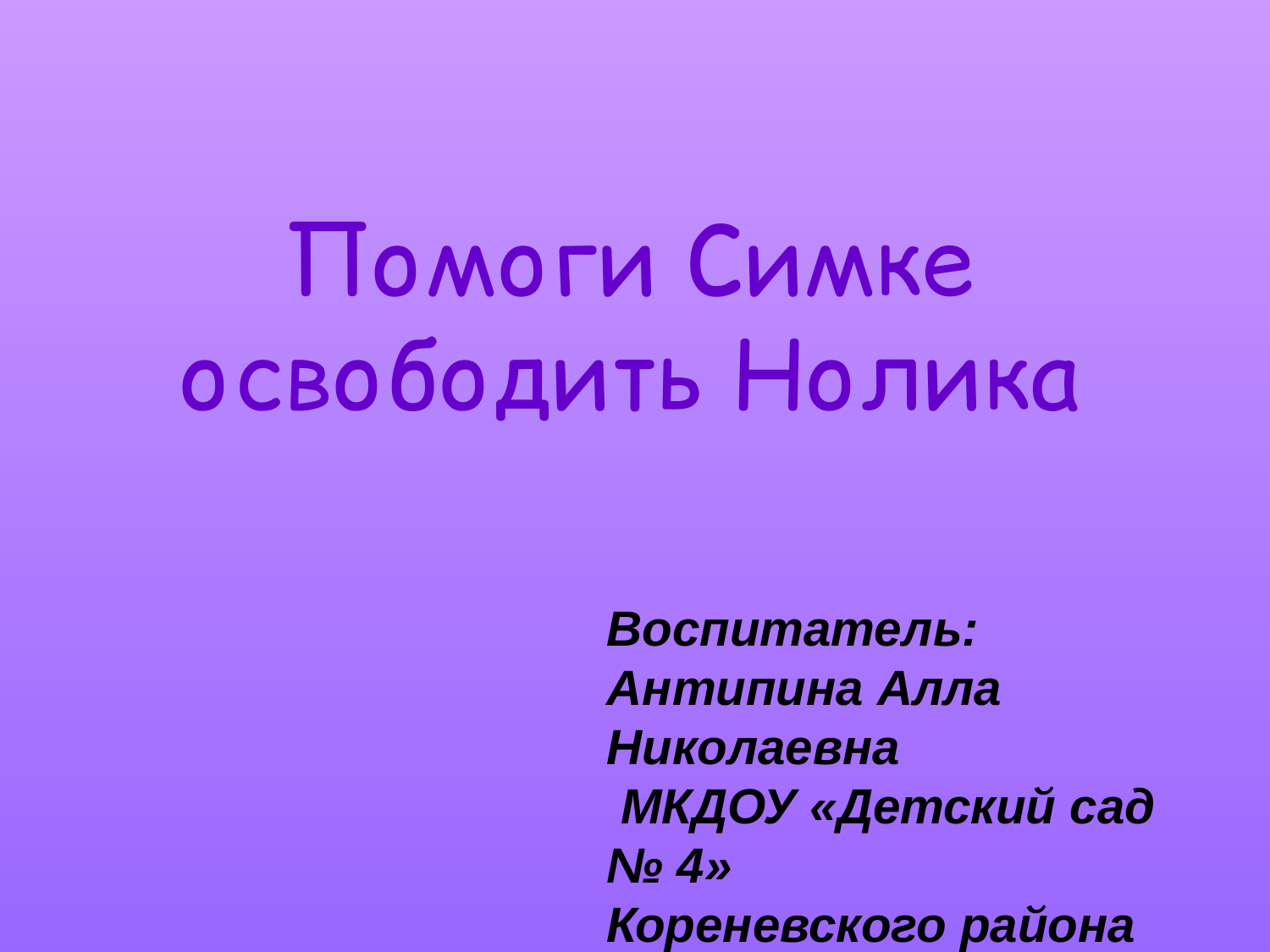

# Помоги Симке освободить Нолика
Воспитатель:
Антипина Алла Николаевна
 МКДОУ «Детский сад № 4»
Кореневского района Курской области
2017 год